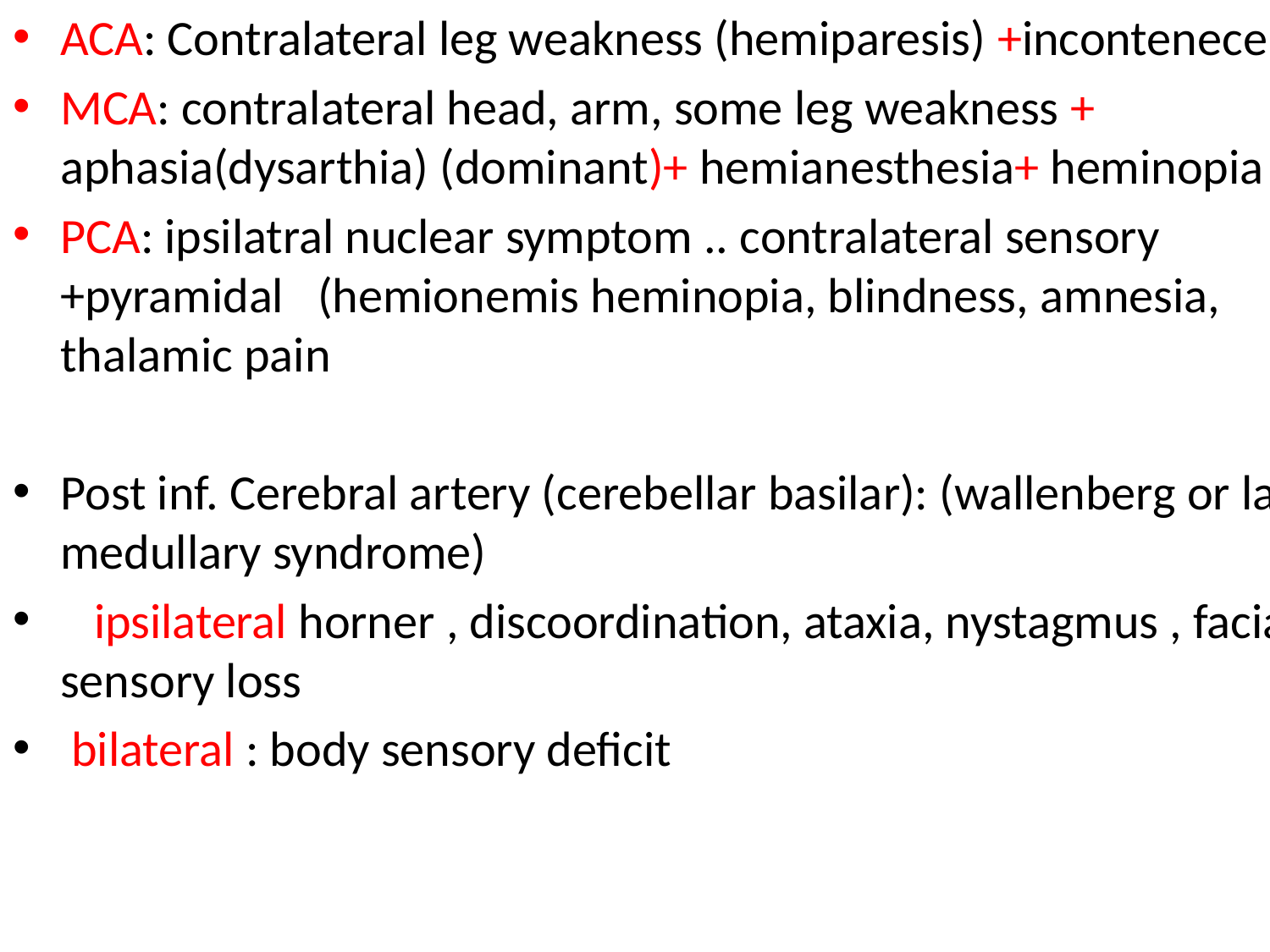

ACA: Contralateral leg weakness (hemiparesis) +incontenece
MCA: contralateral head, arm, some leg weakness + aphasia(dysarthia) (dominant)+ hemianesthesia+ heminopia
PCA: ipsilatral nuclear symptom .. contralateral sensory +pyramidal   (hemionemis heminopia, blindness, amnesia, thalamic pain

Post inf. Cerebral artery (cerebellar basilar): (wallenberg or lateral medullary syndrome)
   ipsilateral horner , discoordination, ataxia, nystagmus , facial sensory loss
 bilateral : body sensory deficit